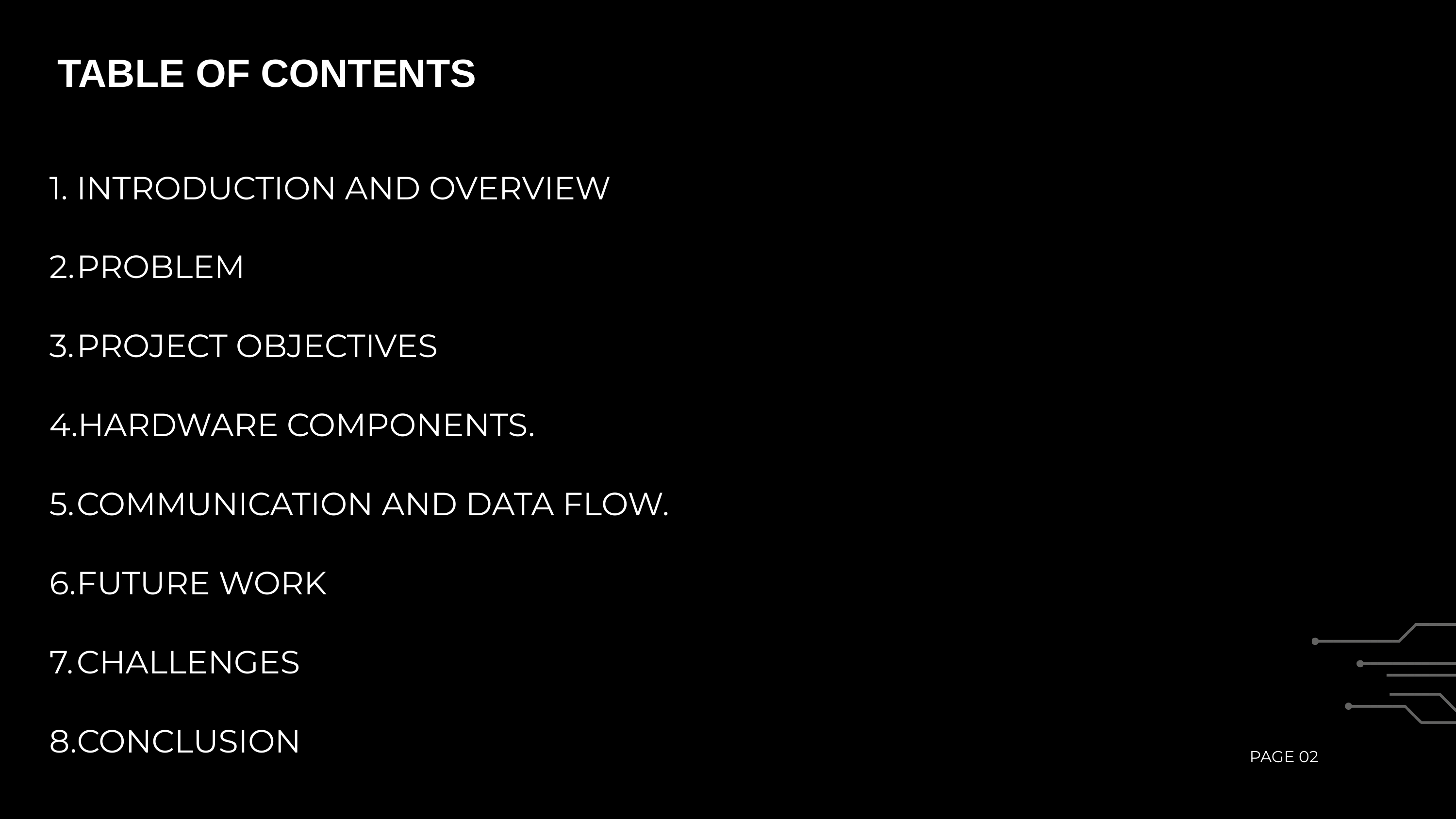

TABLE OF CONTENTS
INTRODUCTION AND OVERVIEW
PROBLEM
PROJECT OBJECTIVES
HARDWARE COMPONENTS.
COMMUNICATION AND DATA FLOW.
FUTURE WORK
CHALLENGES
CONCLUSION

WWW.REALLYGREATSITE.COM
PAGE 02